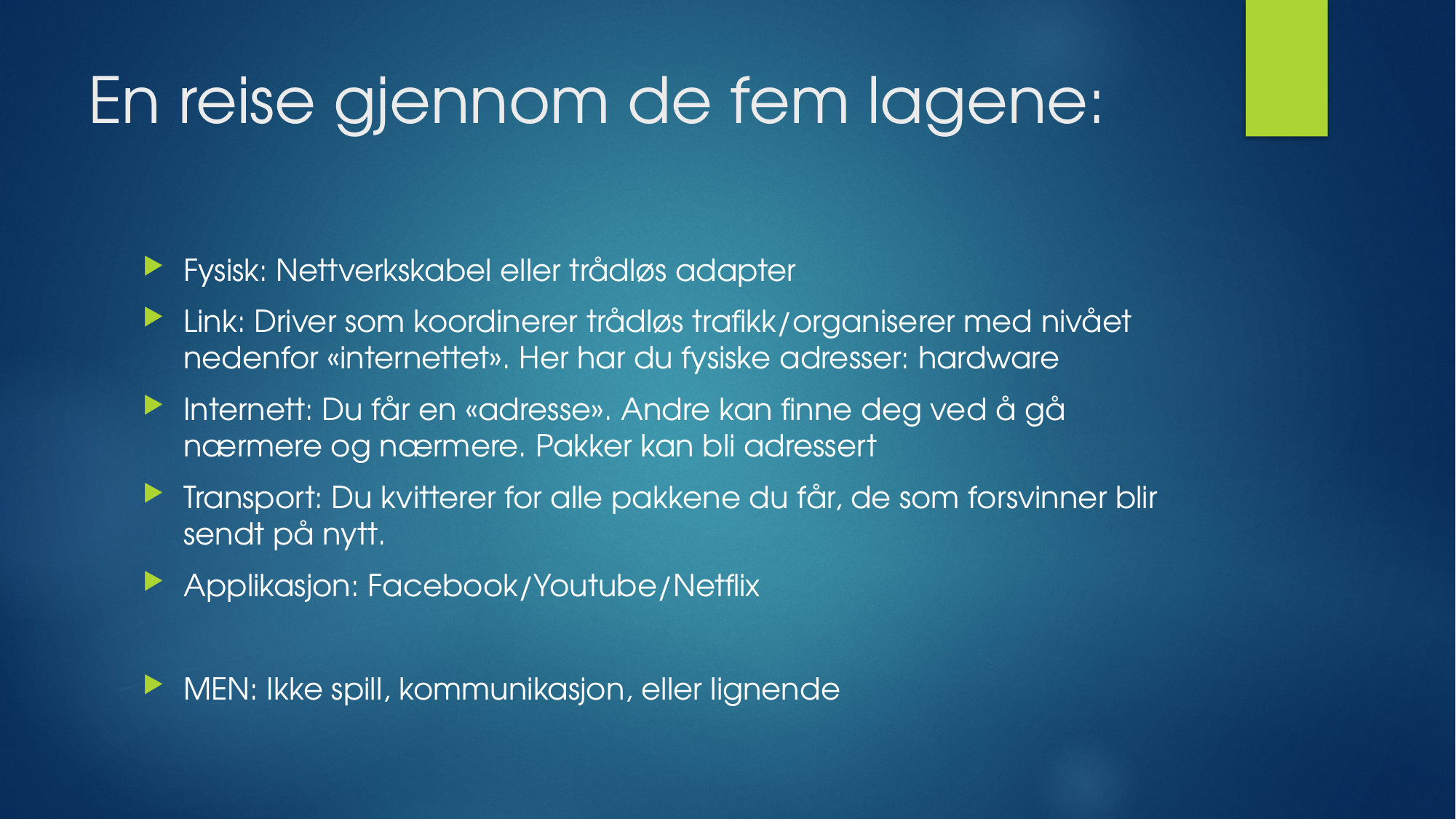

# En reise gjennom de fem lagene:
Fysisk: Nettverkskabel eller trådløs adapter
Link: Driver som koordinerer trådløs trafikk/organiserer med nivået nedenfor «internettet». Her har du fysiske adresser: hardware
Internett: Du får en «adresse». Andre kan finne deg ved å gå nærmere og nærmere. Pakker kan bli adressert
Transport: Du kvitterer for alle pakkene du får, de som forsvinner blir sendt på nytt.
Applikasjon: Facebook/Youtube/Netflix

MEN: Ikke spill, kommunikasjon, eller lignende